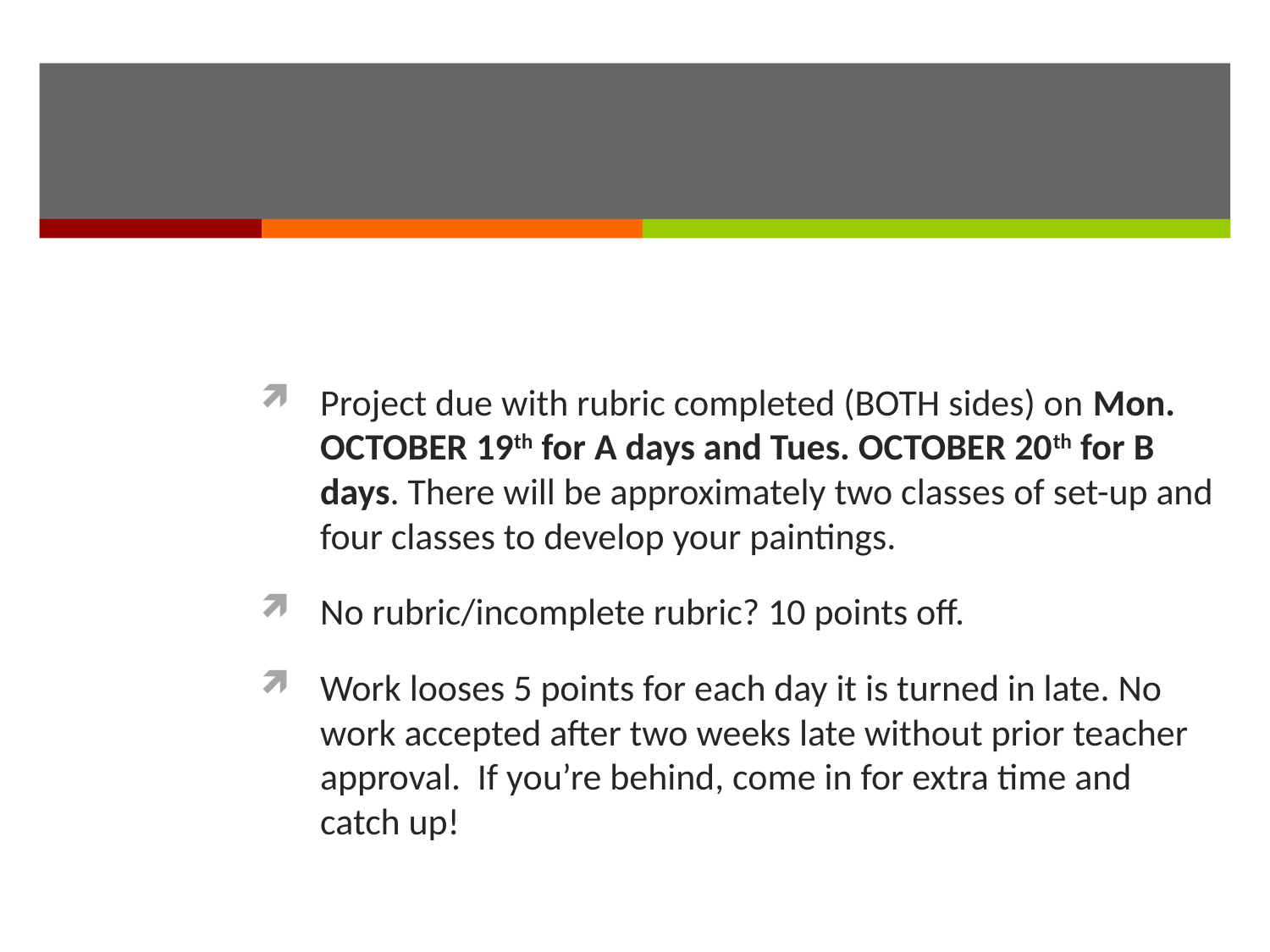

#

Project due with rubric completed (BOTH sides) on Mon. OCTOBER 19th for A days and Tues. OCTOBER 20th for B days. There will be approximately two classes of set-up and four classes to develop your paintings.
No rubric/incomplete rubric? 10 points off.
Work looses 5 points for each day it is turned in late. No work accepted after two weeks late without prior teacher approval.  If you’re behind, come in for extra time and catch up!